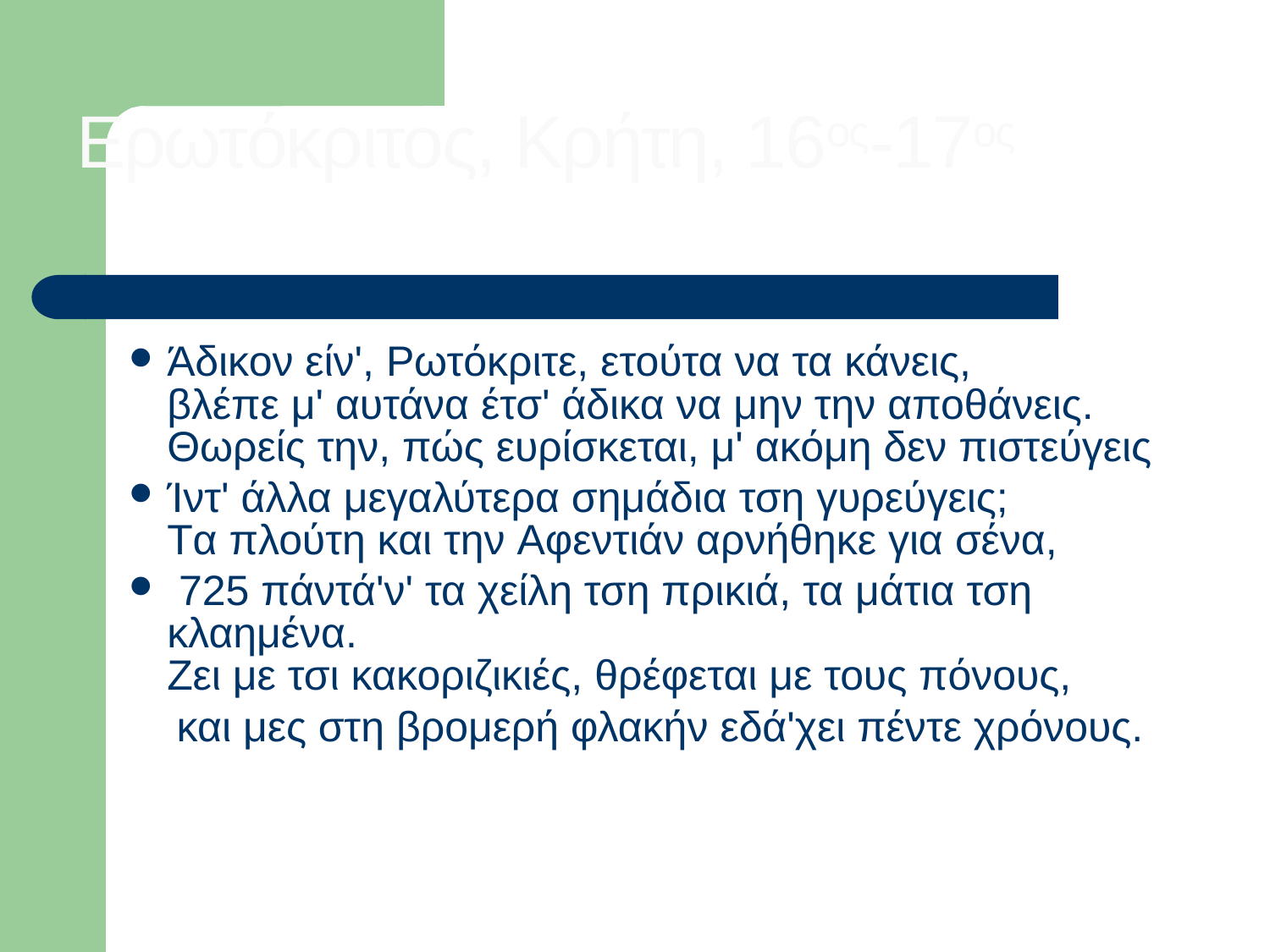

Ερωτόκριτος, Κρήτη, 16ος-17ος
Άδικον είν', Pωτόκριτε, ετούτα να τα κάνεις,
βλέπε μ' αυτάνα έτσ' άδικα να μην την αποθάνεις.
Θωρείς την, πώς ευρίσκεται, μ' ακόμη δεν πιστεύγεις
Ίντ' άλλα μεγαλύτερα σημάδια τση γυρεύγεις;
Tα πλούτη και την Aφεντιάν αρνήθηκε για σένα,
 725 πάντά'ν' τα χείλη τση πρικιά, τα μάτια τση κλαημένα.
Zει με τσι κακοριζικιές, θρέφεται με τους πόνους,
    και μες στη βρομερή φλακήν εδά'χει πέντε χρόνους.